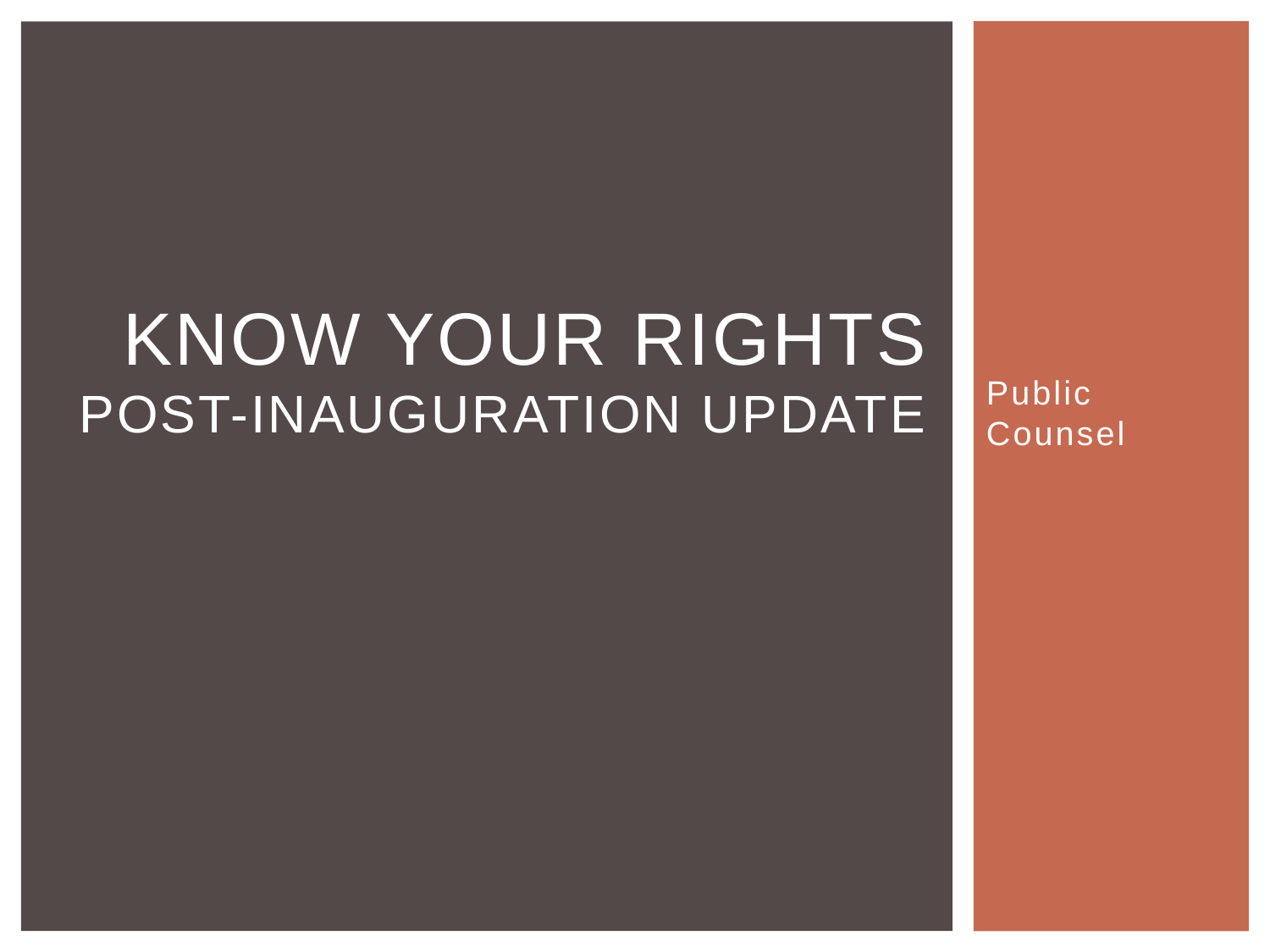

# KNOW YOUR RIGHTS Post-INAUGURATION update
Public Counsel